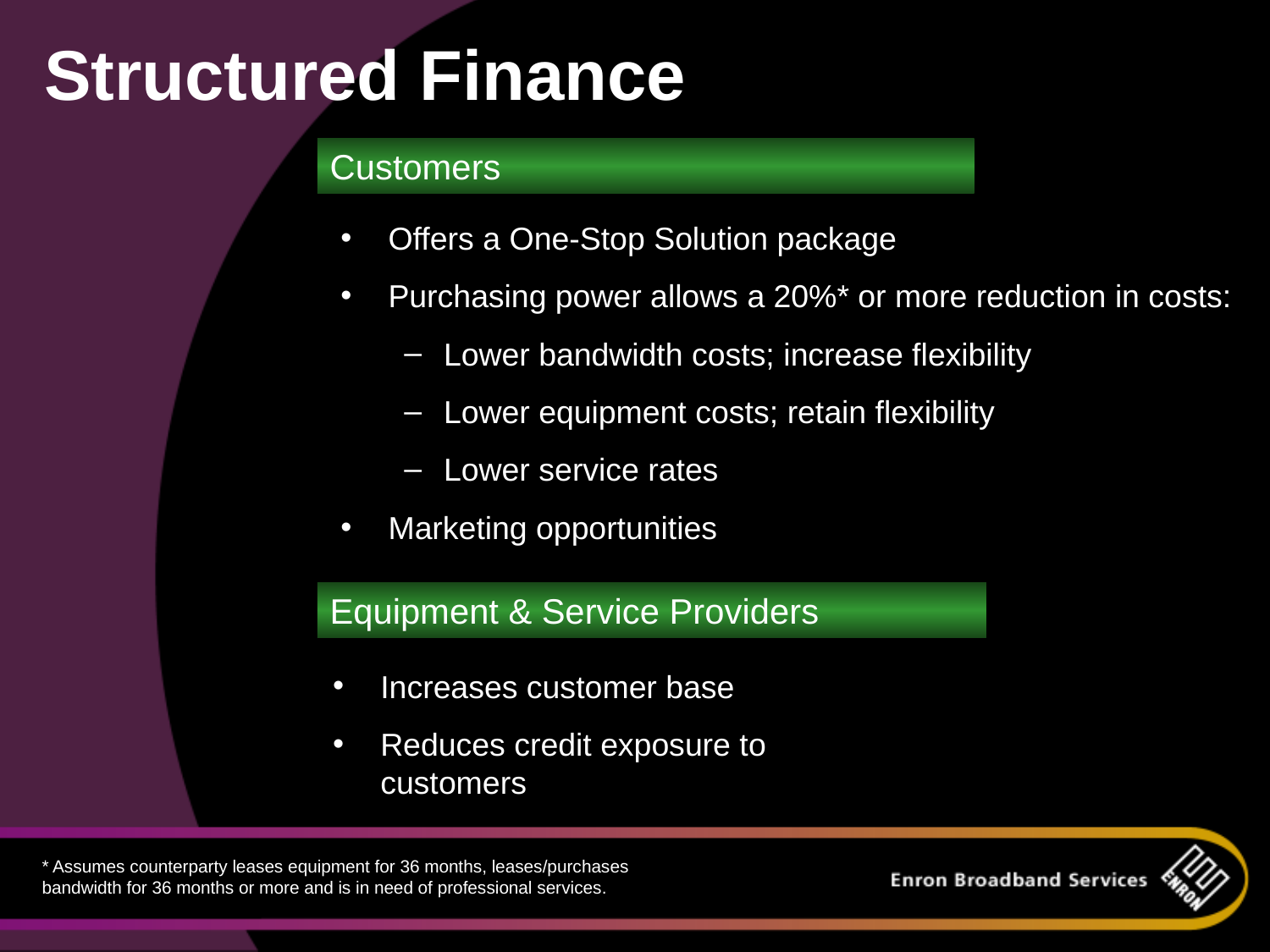

# Structured Finance
Customers
Offers a One-Stop Solution package
Purchasing power allows a 20%* or more reduction in costs:
Lower bandwidth costs; increase flexibility
Lower equipment costs; retain flexibility
Lower service rates
Marketing opportunities

Equipment & Service Providers
Increases customer base
Reduces credit exposure to customers
* Assumes counterparty leases equipment for 36 months, leases/purchases     bandwidth for 36 months or more and is in need of professional services.